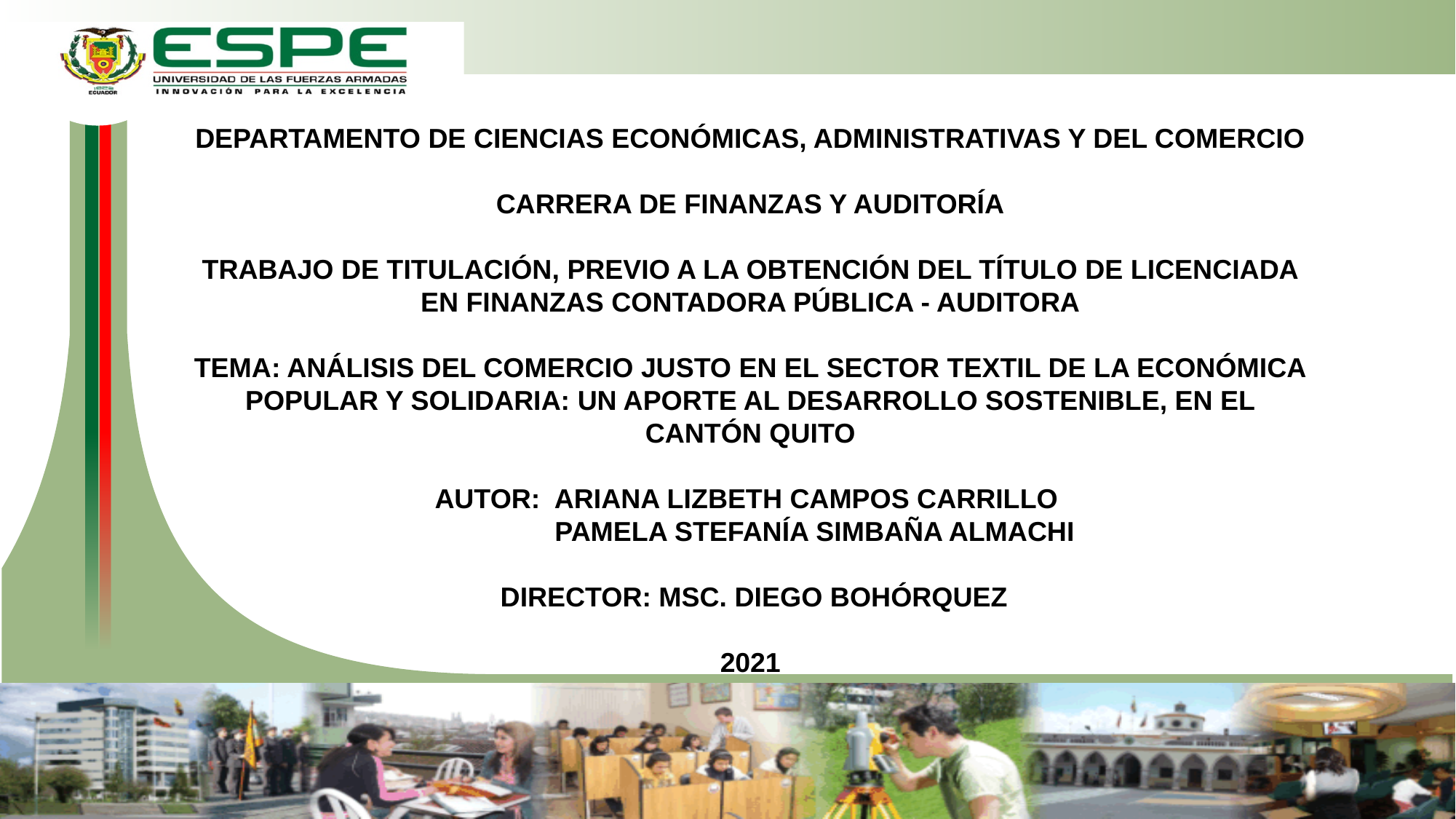

DEPARTAMENTO DE CIENCIAS ECONÓMICAS, ADMINISTRATIVAS Y DEL COMERCIO

CARRERA DE FINANZAS Y AUDITORÍA

TRABAJO DE TITULACIÓN, PREVIO A LA OBTENCIÓN DEL TÍTULO DE LICENCIADA EN FINANZAS CONTADORA PÚBLICA - AUDITORA

TEMA: ANÁLISIS DEL COMERCIO JUSTO EN EL SECTOR TEXTIL DE LA ECONÓMICA POPULAR Y SOLIDARIA: UN APORTE AL DESARROLLO SOSTENIBLE, EN EL CANTÓN QUITO

AUTOR:  ARIANA LIZBETH CAMPOS CARRILLO
                  PAMELA STEFANÍA SIMBAÑA ALMACHI

 DIRECTOR: MSC. DIEGO BOHÓRQUEZ

2021